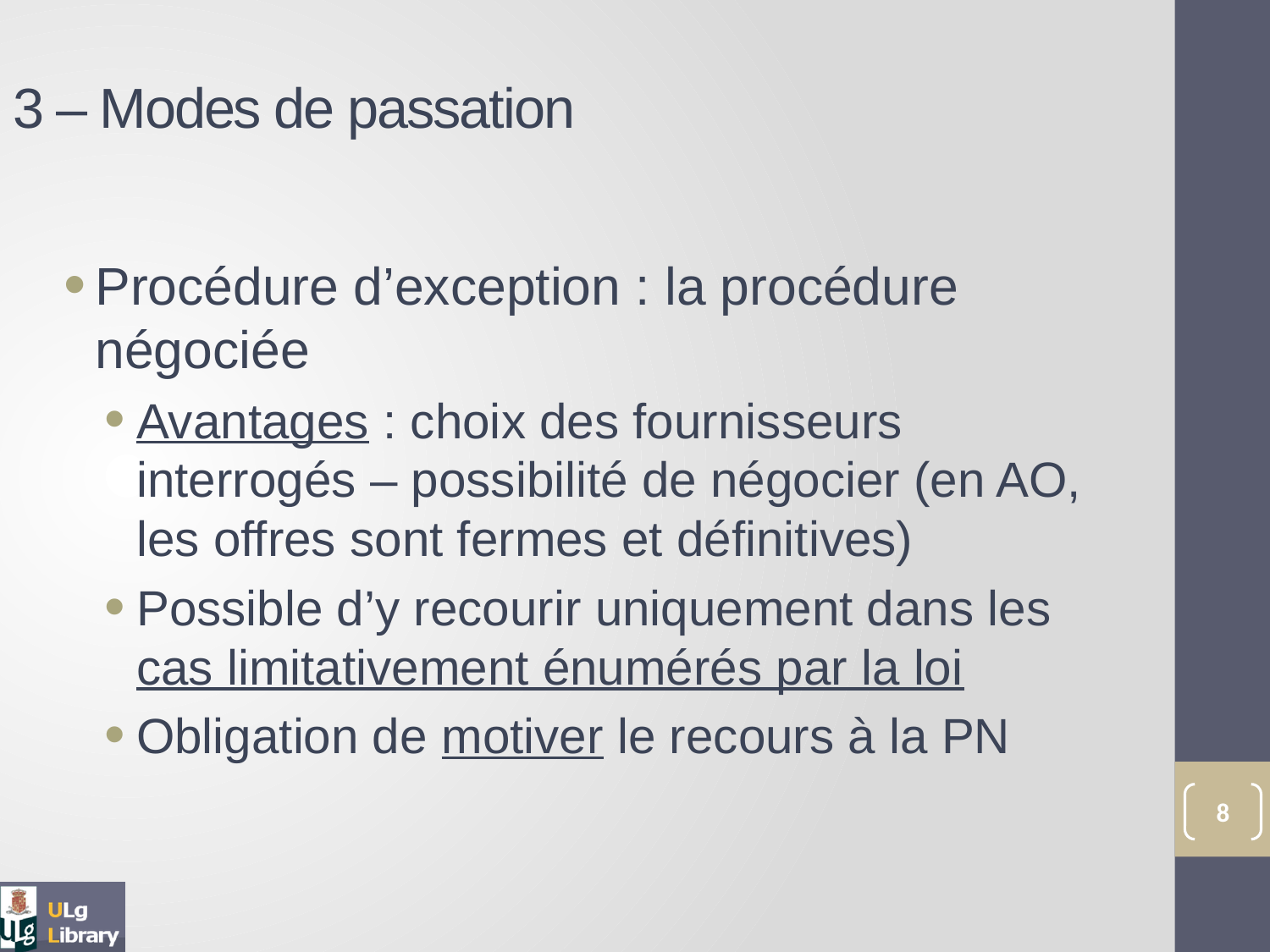

3 – Modes de passation
Procédure d’exception : la procédure négociée
Avantages : choix des fournisseurs interrogés – possibilité de négocier (en AO, les offres sont fermes et définitives)
Possible d’y recourir uniquement dans les cas limitativement énumérés par la loi
Obligation de motiver le recours à la PN

8